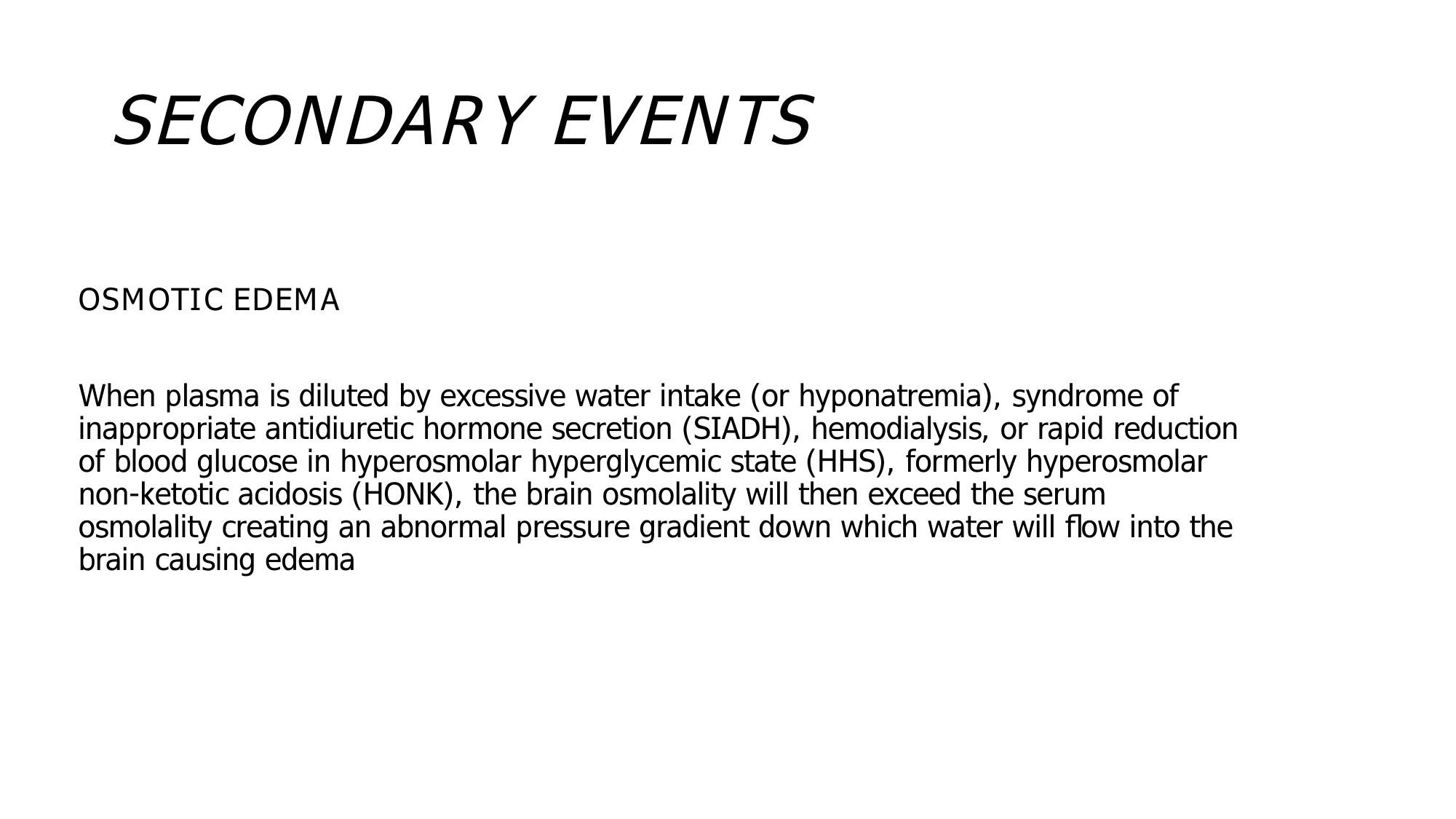

# SECONDARY EVENTS
OSMOTIC EDEMA

When plasma is diluted by excessive water intake (or hyponatremia), syndrome of inappropriate antidiuretic hormone secretion (SIADH), hemodialysis, or rapid reduction of blood glucose in hyperosmolar hyperglycemic state (HHS), formerly hyperosmolar non-ketotic acidosis (HONK), the brain osmolality will then exceed the serum osmolality creating an abnormal pressure gradient down which water will flow into the brain causing edema